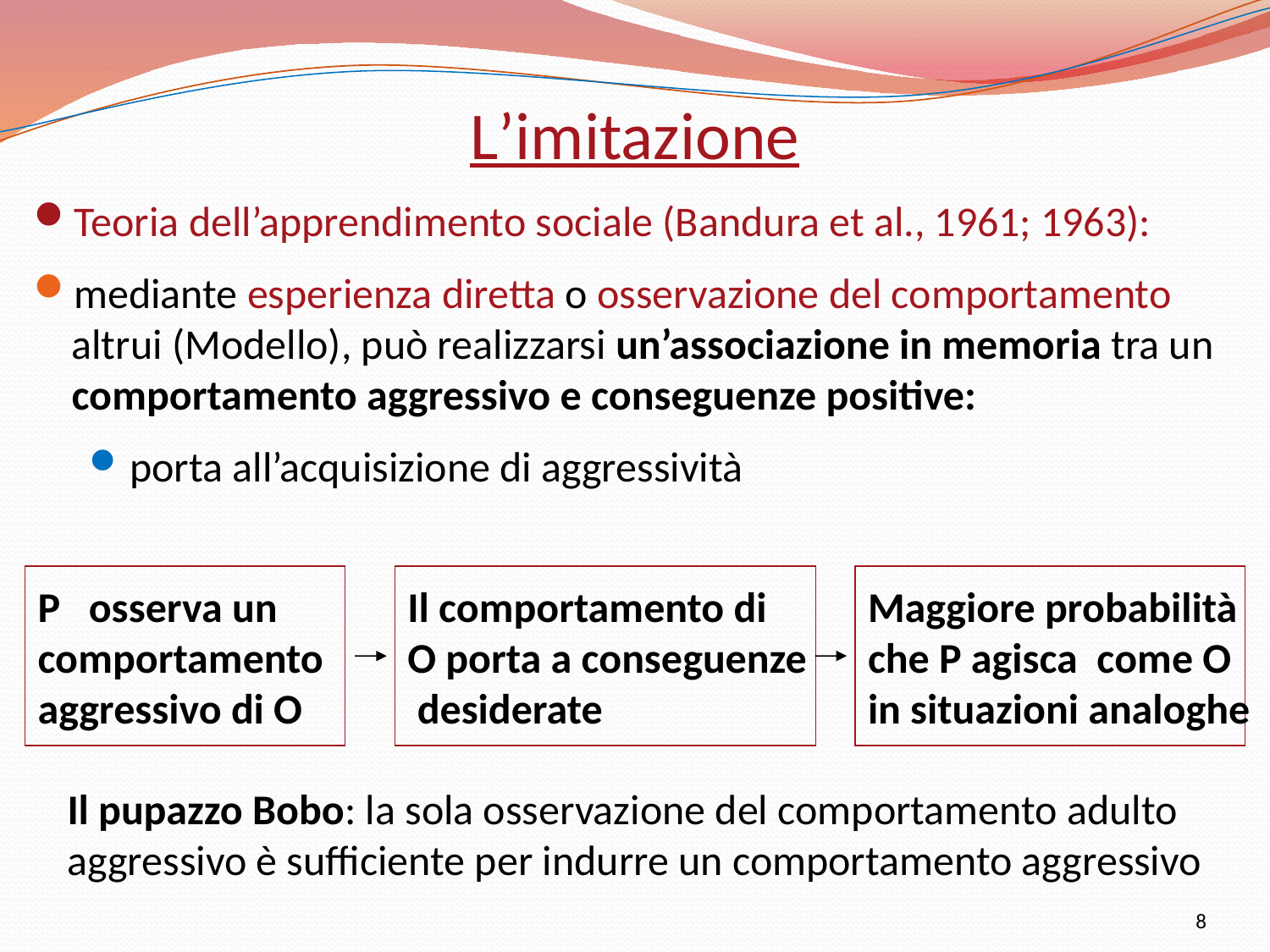

L’imitazione
Teoria dell’apprendimento sociale (Bandura et al., 1961; 1963):
mediante esperienza diretta o osservazione del comportamento altrui (Modello), può realizzarsi un’associazione in memoria tra un comportamento aggressivo e conseguenze positive:
porta all’acquisizione di aggressività
P   osserva un
comportamento
aggressivo di O
Il comportamento di
O porta a conseguenze
 desiderate
Maggiore probabilità
che P agisca  come O
in situazioni analoghe

Il pupazzo Bobo: la sola osservazione del comportamento adulto aggressivo è sufficiente per indurre un comportamento aggressivo
8